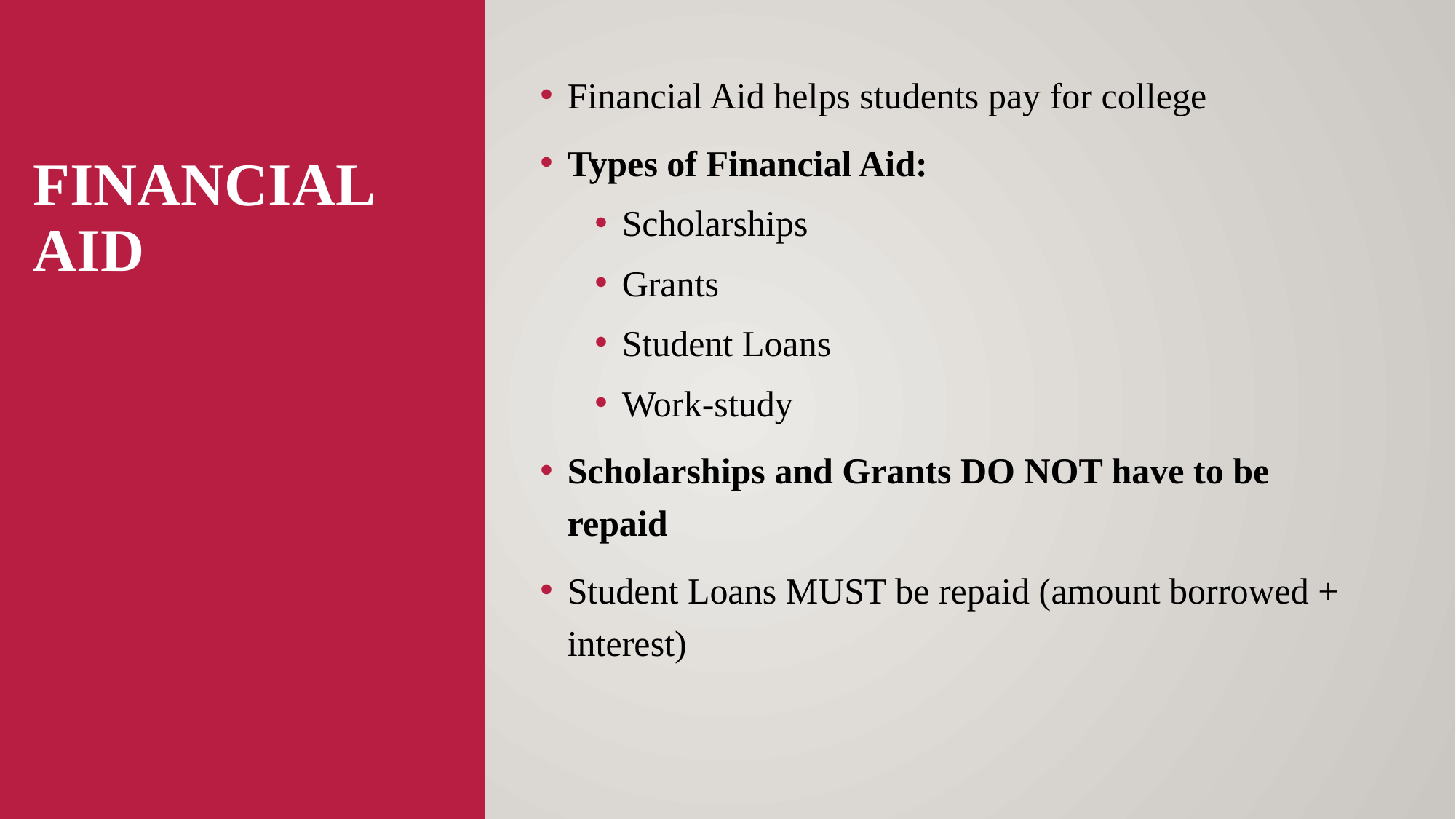

Financial Aid helps students pay for college
Types of Financial Aid:
Scholarships
Grants
Student Loans
Work-study
Scholarships and Grants DO NOT have to be repaid
Student Loans MUST be repaid (amount borrowed + interest)
# Financial Aid